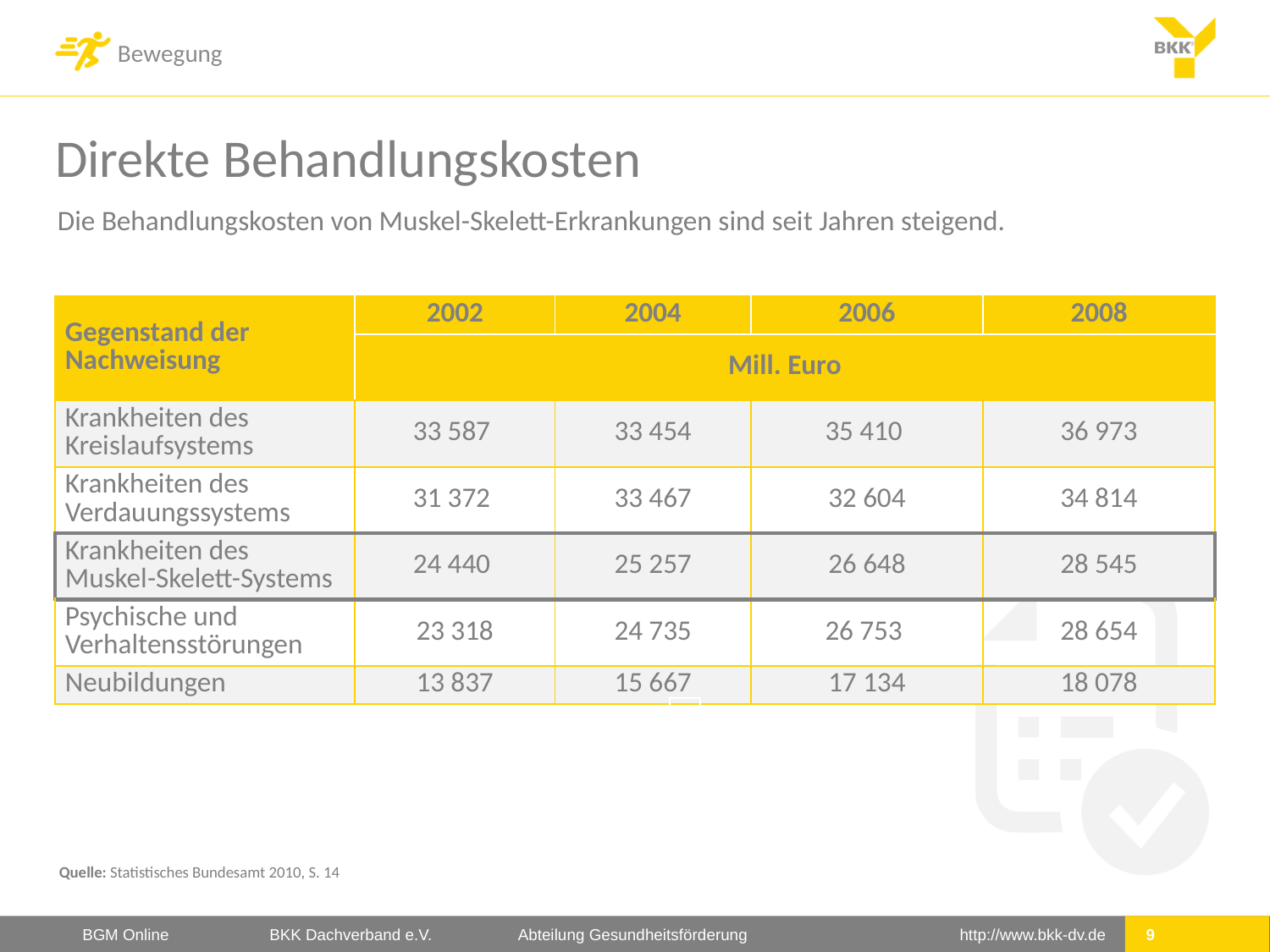

# Direkte Behandlungskosten
Die Behandlungskosten von Muskel-Skelett-Erkrankungen sind seit Jahren steigend.
| Gegenstand der Nachweisung | 2002 | 2004 | 2006 | 2008 |
| --- | --- | --- | --- | --- |
|  | Mill. Euro |  |  |  |
| Krankheiten des Kreislaufsystems | 33 587 | 33 454 | 35 410 | 36 973 |
| Krankheiten des Verdauungssystems | 31 372 | 33 467 | 32 604 | 34 814 |
| Krankheiten des Muskel-Skelett-Systems | 24 440 | 25 257 | 26 648 | 28 545 |
| Psychische und Verhaltensstörungen | 23 318 | 24 735 | 26 753 | 28 654 |
| Neubildungen | 13 837 | 15 667 | 17 134 | 18 078 |
|  |
| --- |
|  |
| --- |
Quelle: Statistisches Bundesamt 2010, S. 14